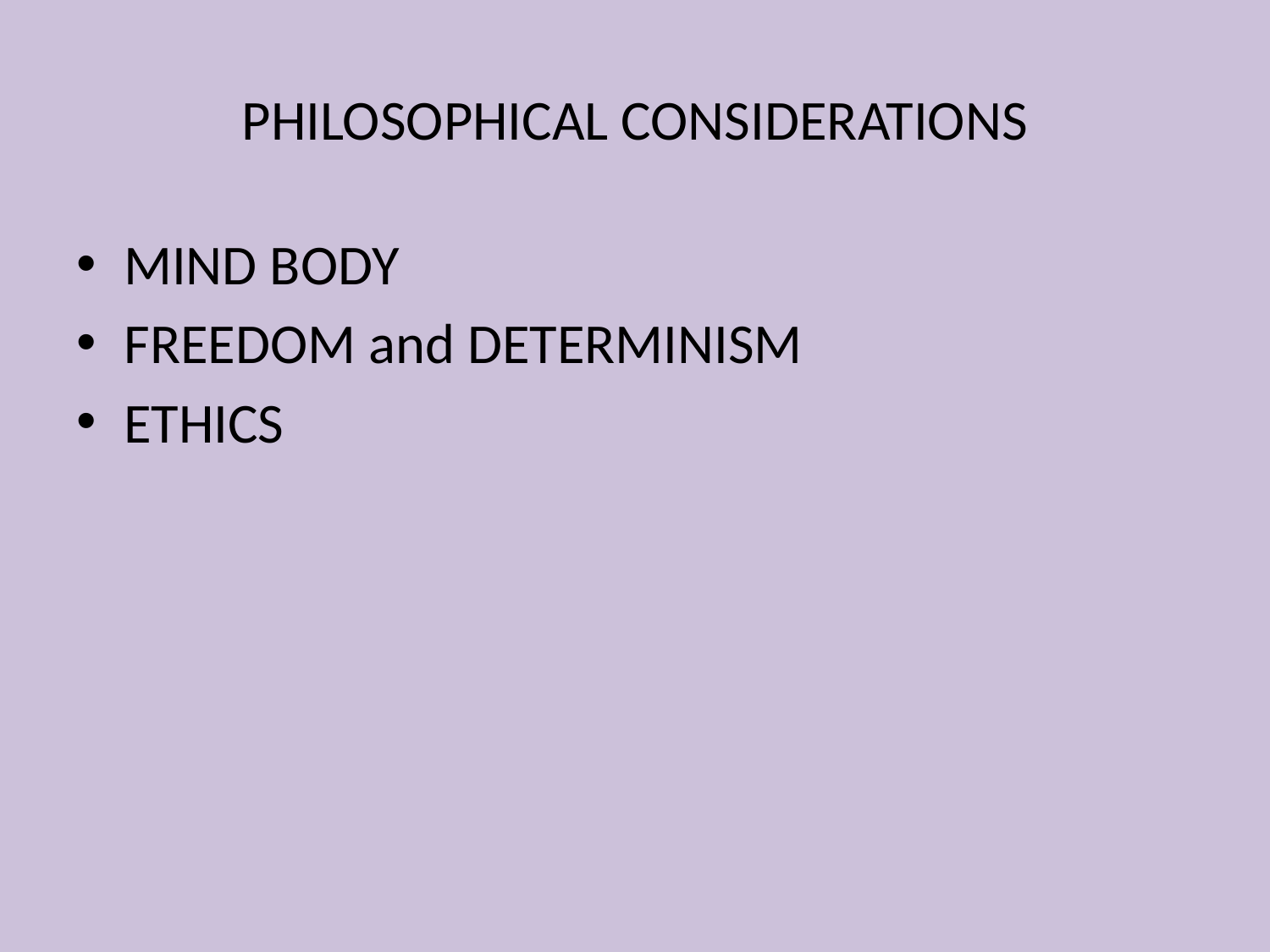

# PHILOSOPHICAL CONSIDERATIONS
MIND BODY
FREEDOM and DETERMINISM
ETHICS